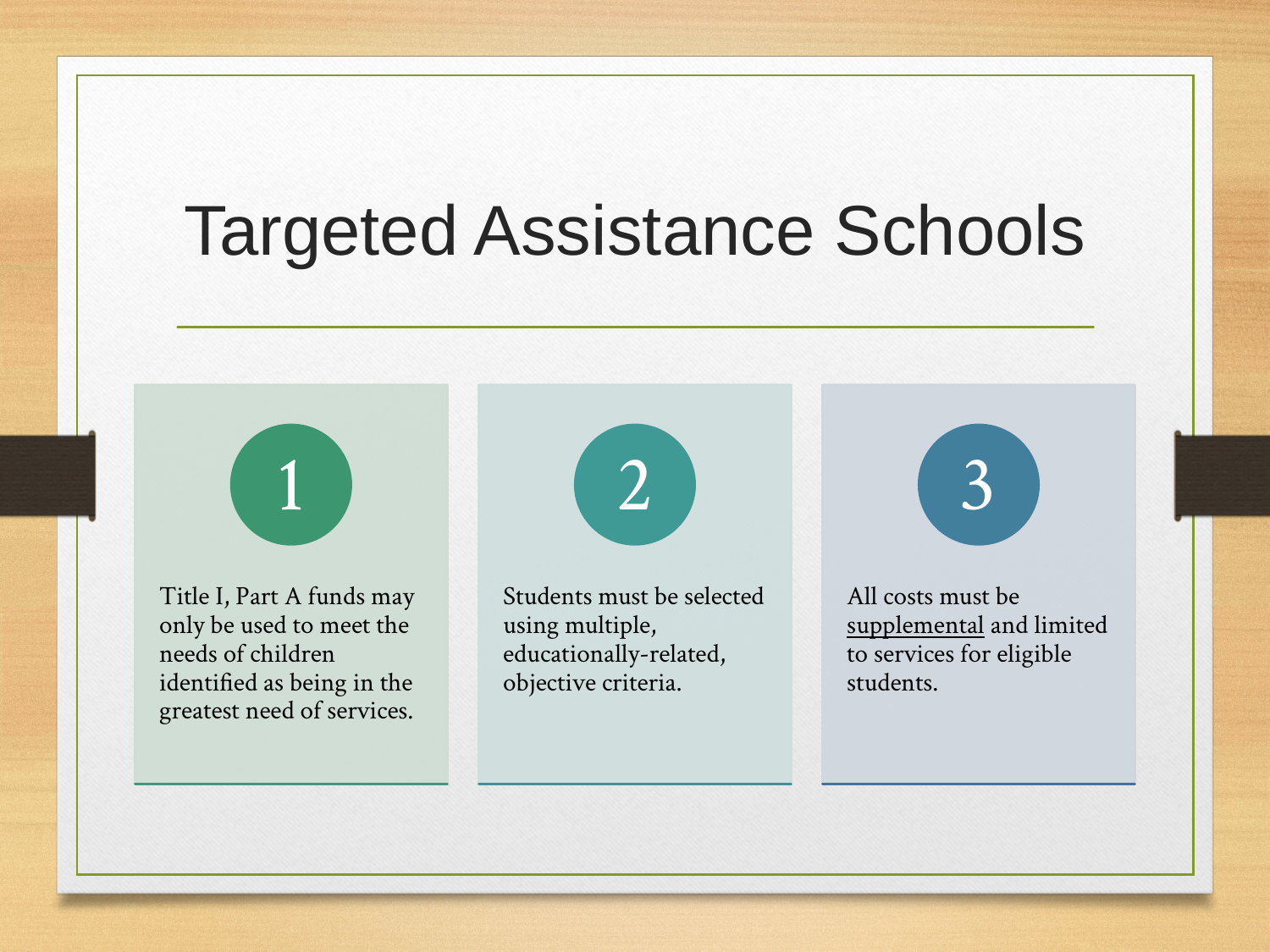

# Targeted Assistance Schools
Title I, Part A funds may only be used to meet the needs of children identified as being in the greatest need of services.
1
Students must be selected using multiple, educationally-related, objective criteria.
2
All costs must be supplemental and limited to services for eligible students.
3